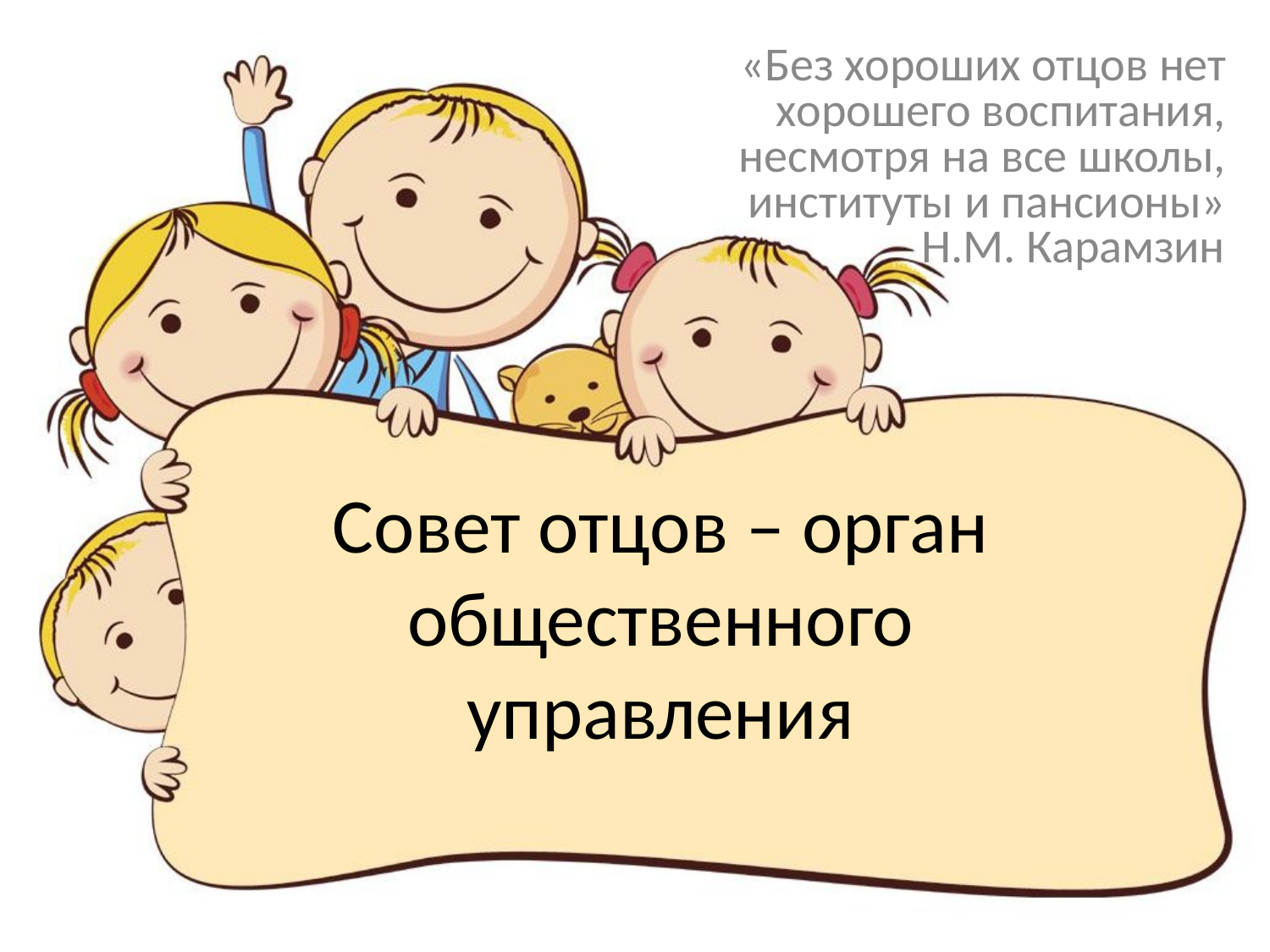

# «Без хороших отцов нет хорошего воспитания, несмотря на все школы, институты и пансионы»
Н.М. Карамзин
Совет отцов – орган общественного управления